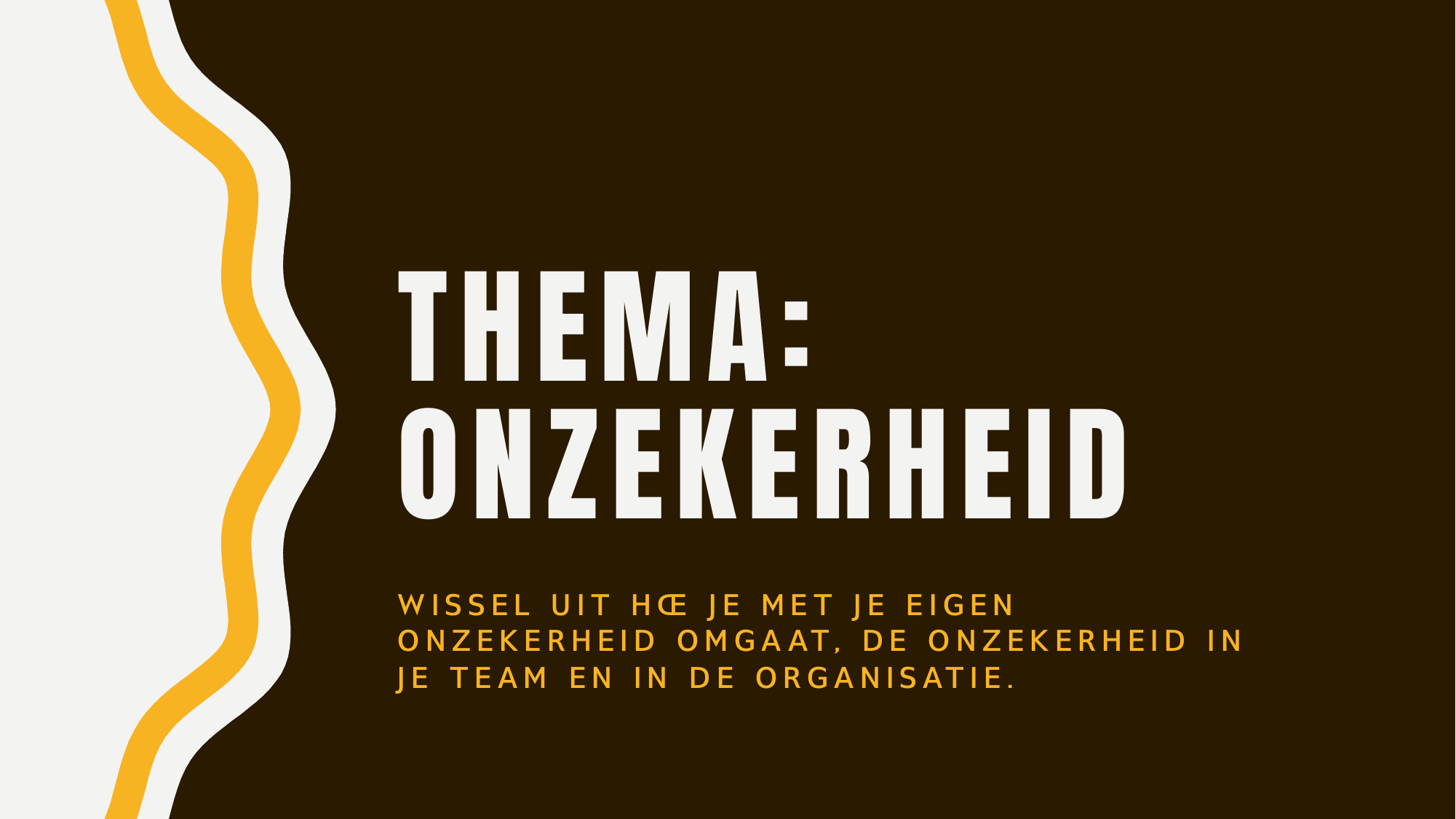

# Thema: onzekerheid
Wissel uit hoe je met je eigen onzekerheid omgaat, de onzekerheid in je team en in de organisatie.